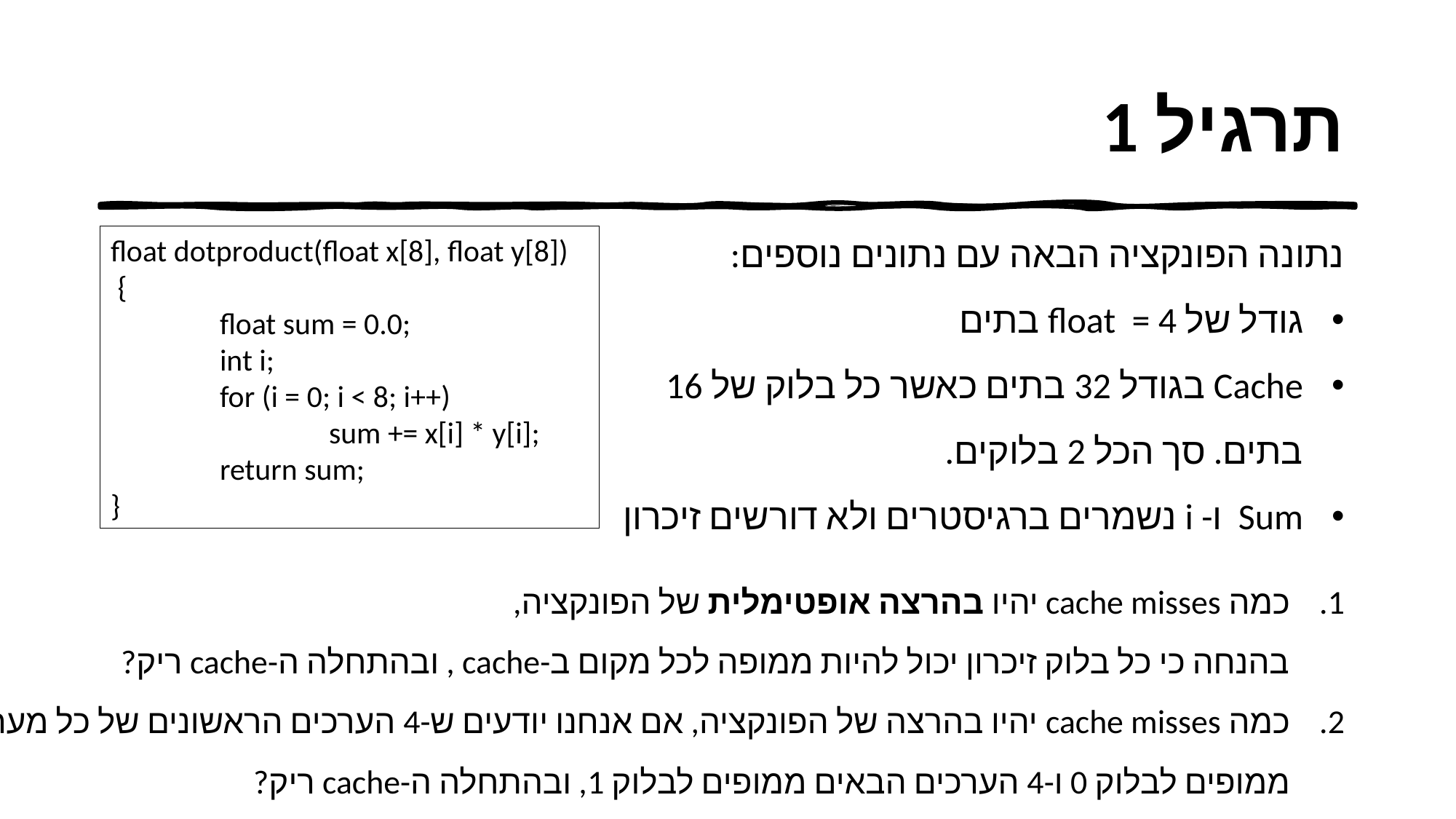

# תרגיל 1
נתונה הפונקציה הבאה עם נתונים נוספים:
גודל של float  = 4 בתים
Cache בגודל 32 בתים כאשר כל בלוק של 16 בתים. סך הכל 2 בלוקים.
Sum  ו- i נשמרים ברגיסטרים ולא דורשים זיכרון

float dotproduct(float x[8], float y[8])
 {
	float sum = 0.0;
	int i;
	for (i = 0; i < 8; i++)
		sum += x[i] * y[i];
	return sum;
}

כמה cache misses יהיו בהרצה אופטימלית של הפונקציה,
בהנחה כי כל בלוק זיכרון יכול להיות ממופה לכל מקום ב-cache , ובהתחלה ה-cache ריק?
כמה cache misses יהיו בהרצה של הפונקציה, אם אנחנו יודעים ש-4 הערכים הראשונים של כל מערך
ממופים לבלוק 0 ו-4 הערכים הבאים ממופים לבלוק 1, ובהתחלה ה-cache ריק?